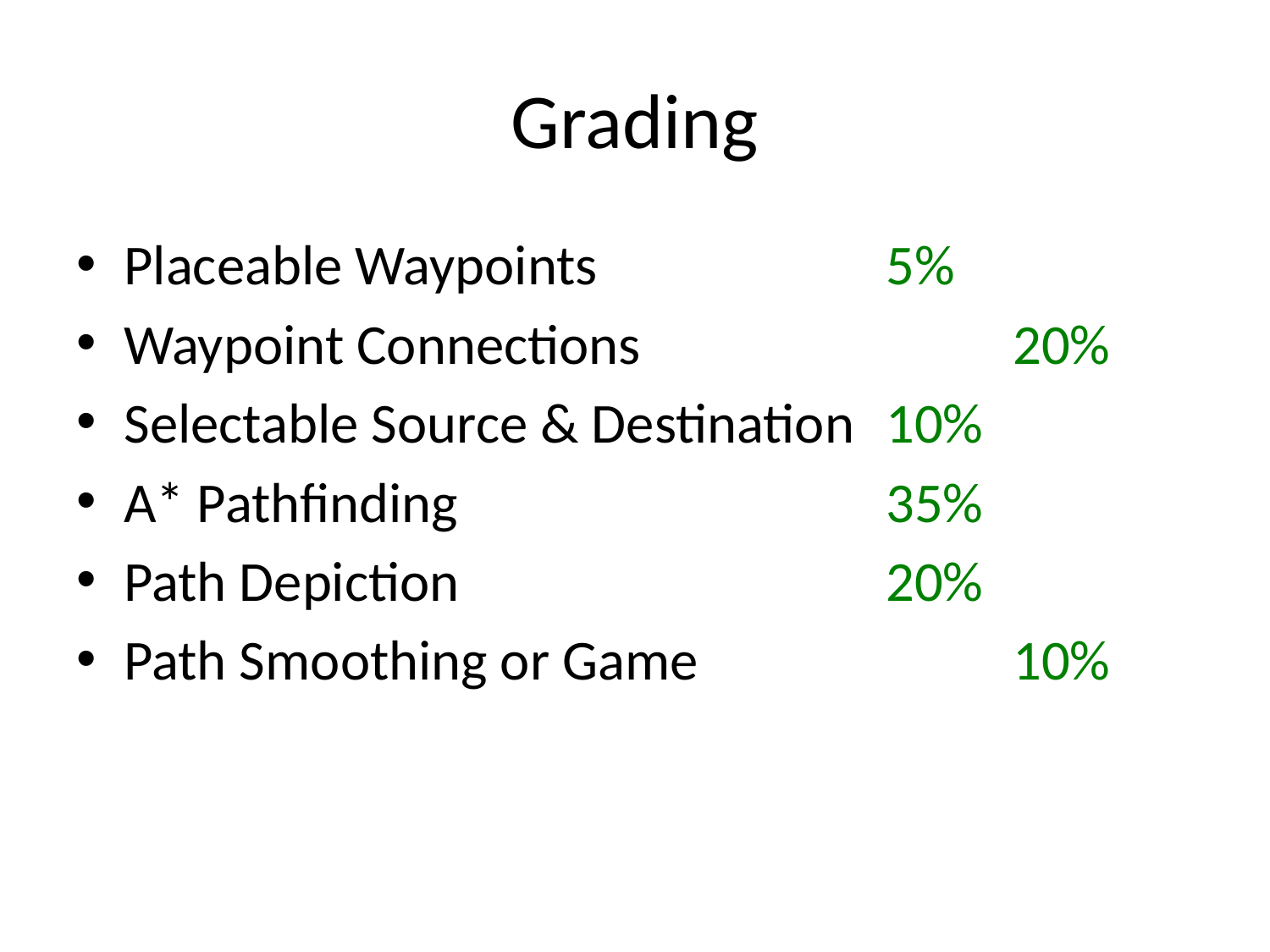

# Grading
Placeable Waypoints			5%
Waypoint Connections			20%
Selectable Source & Destination	10%
A* Pathfinding				35%
Path Depiction				20%
Path Smoothing or Game			10%